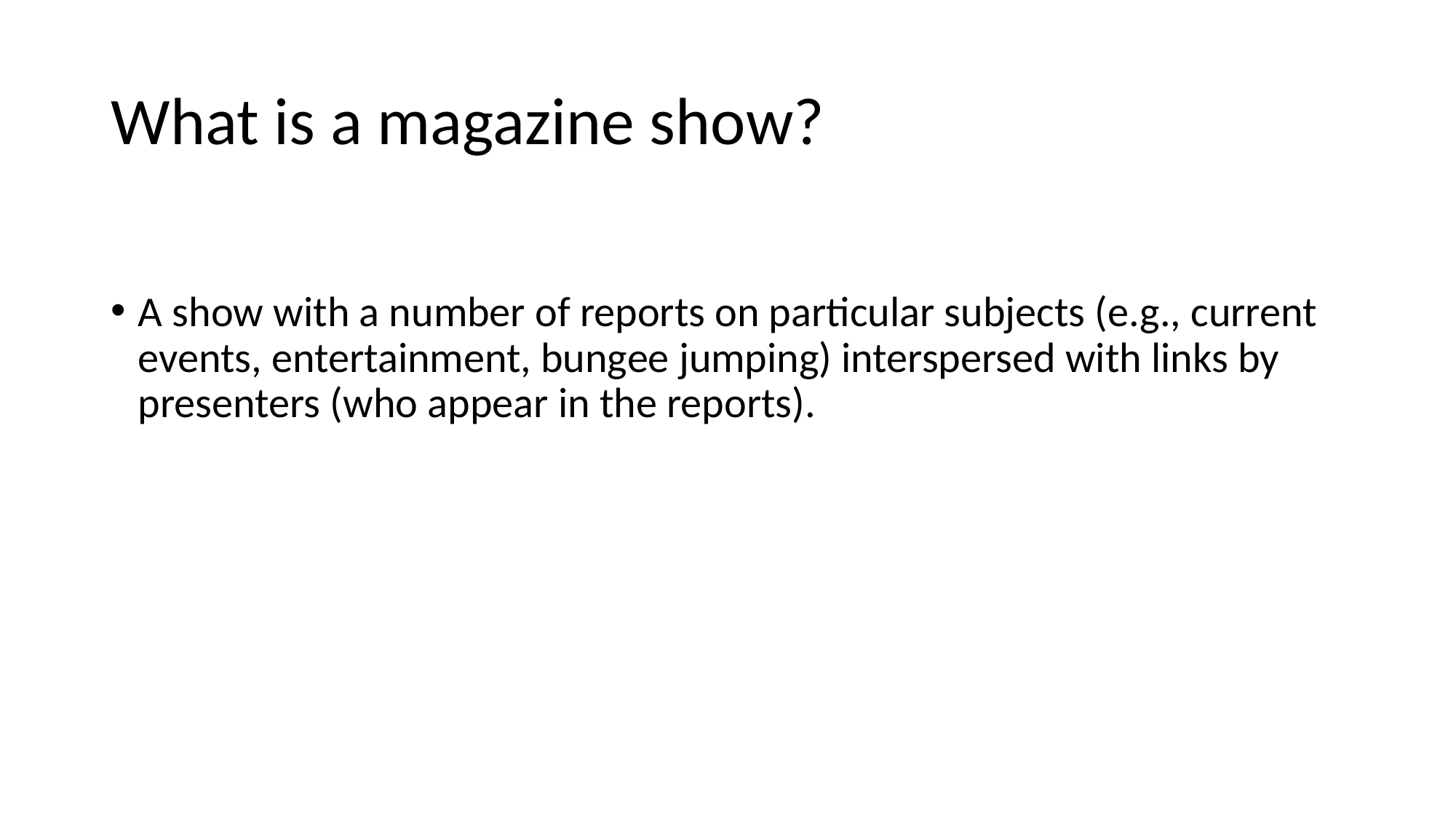

# What is a magazine show?

A show with a number of reports on particular subjects (e.g., current events, entertainment, bungee jumping) interspersed with links by presenters (who appear in the reports).